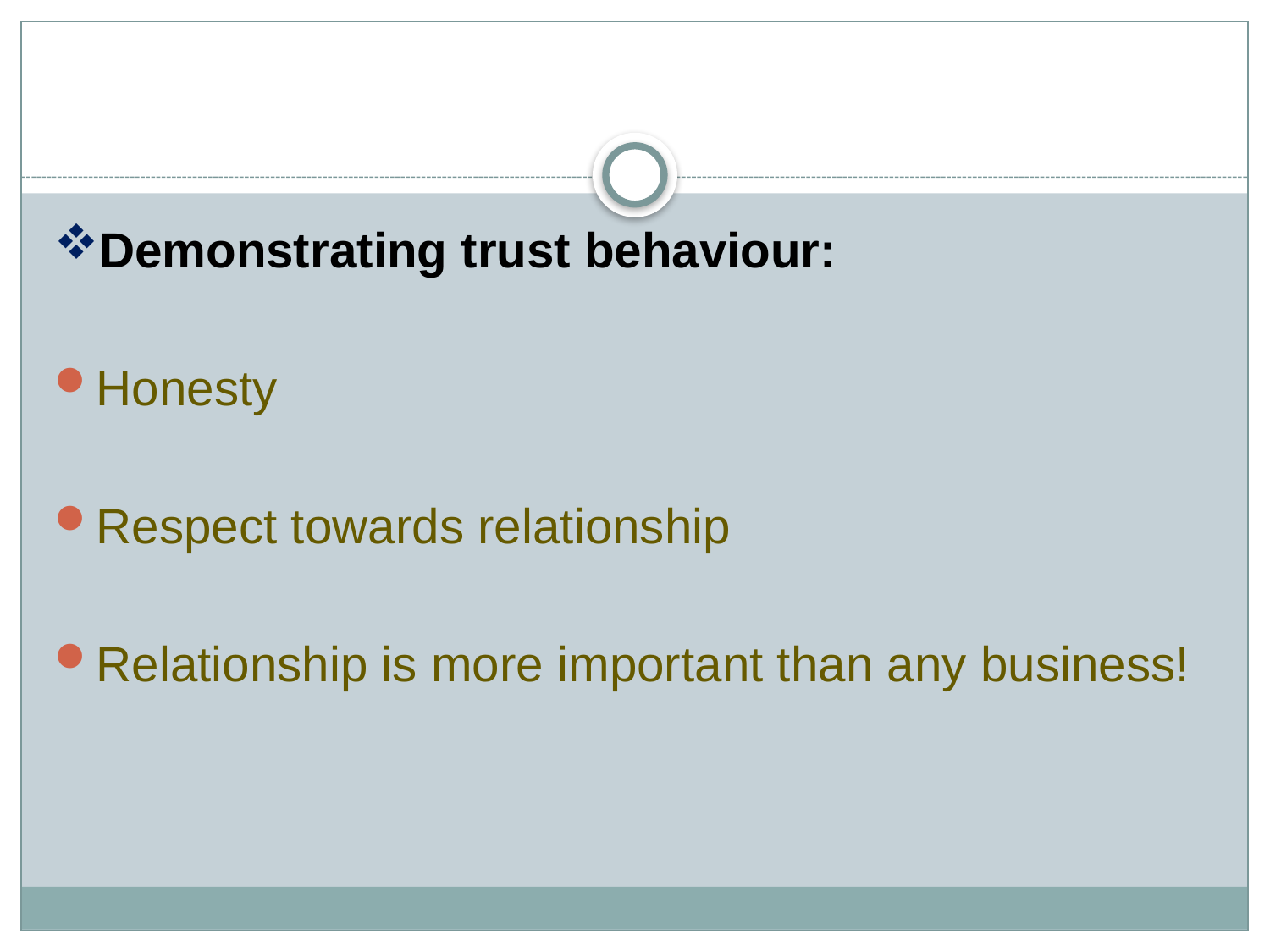

Demonstrating trust behaviour:

Honesty

Respect towards relationship

Relationship is more important than any business!